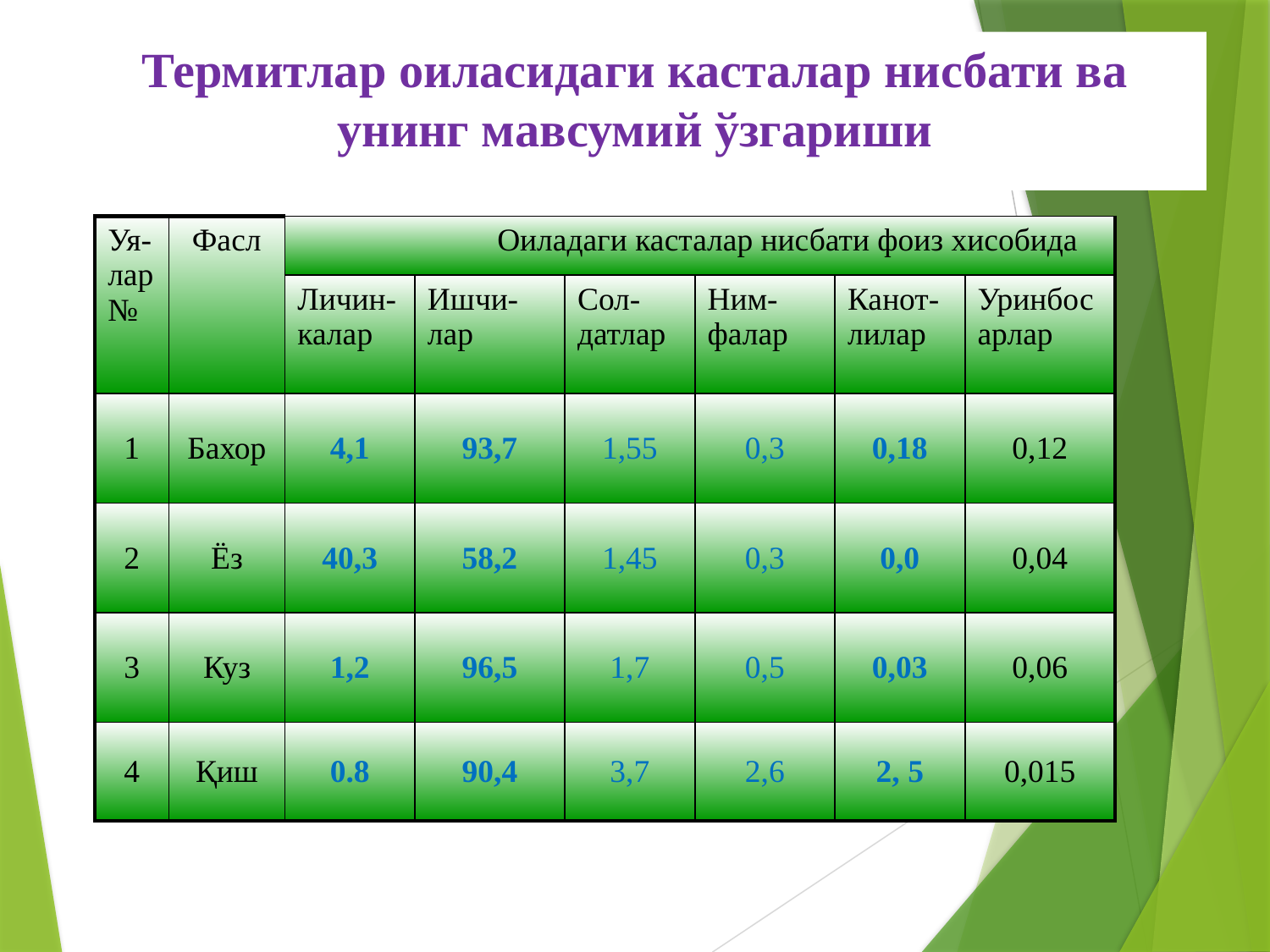

# Термитлар оиласидаги касталар нисбати ва унинг мавсумий ўзгариши
| Уя-лар № | Фасл | Оиладаги касталар нисбати фоиз хисобида |  |  |  |  |  |
| --- | --- | --- | --- | --- | --- | --- | --- |
|  |  | Личин-калар | Ишчи-лар | Сол-датлар | Ним-фалар | Канот-лилар | Уринбосарлар |
| 1 | Бахор | 4,1 | 93,7 | 1,55 | 0,3 | 0,18 | 0,12 |
| 2 | Ёз | 40,3 | 58,2 | 1,45 | 0,3 | 0,0 | 0,04 |
| 3 | Куз | 1,2 | 96,5 | 1,7 | 0,5 | 0,03 | 0,06 |
| 4 | Қиш | 0.8 | 90,4 | 3,7 | 2,6 | 2, 5 | 0,015 |